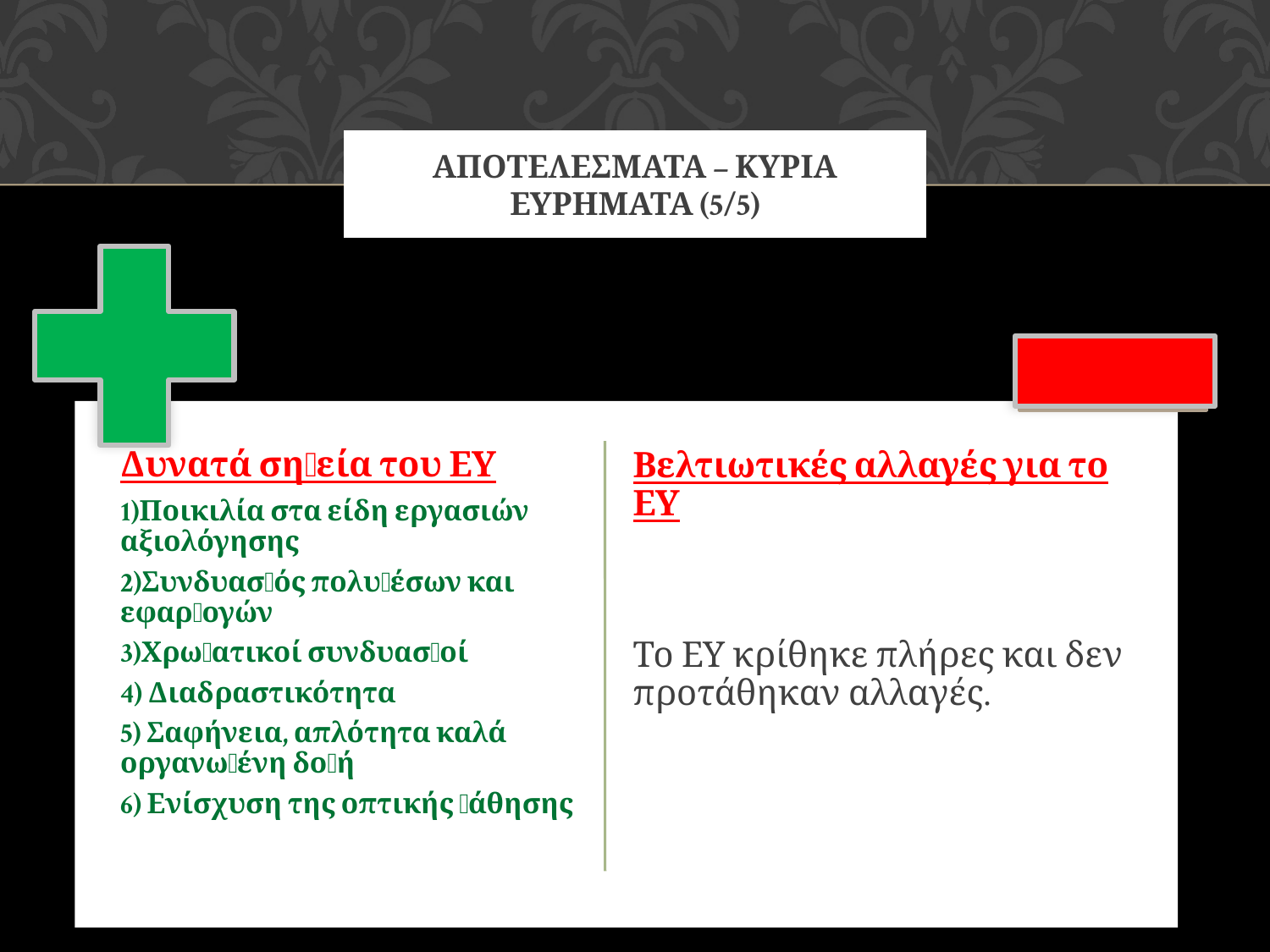

# ΑΠΟΤΕΛΕΣΜΑΤΑ – ΚΥΡΙΑ ΕΥΡΗΜΑΤΑ (5/5)
Δυνατά σημεία του ΕΥ
1)Ποικιλία στα είδη εργασιών αξιολόγησης
2)Συνδυασμός πολυμέσων και εφαρμογών
3)Χρωματικοί συνδυασμοί
4) Διαδραστικότητα
5) Σαφήνεια, απλότητα καλά οργανωμένη δομή
6) Ενίσχυση της οπτικής μάθησης
Βελτιωτικές αλλαγές για το ΕΥ

Το ΕΥ κρίθηκε πλήρες και δεν προτάθηκαν αλλαγές.